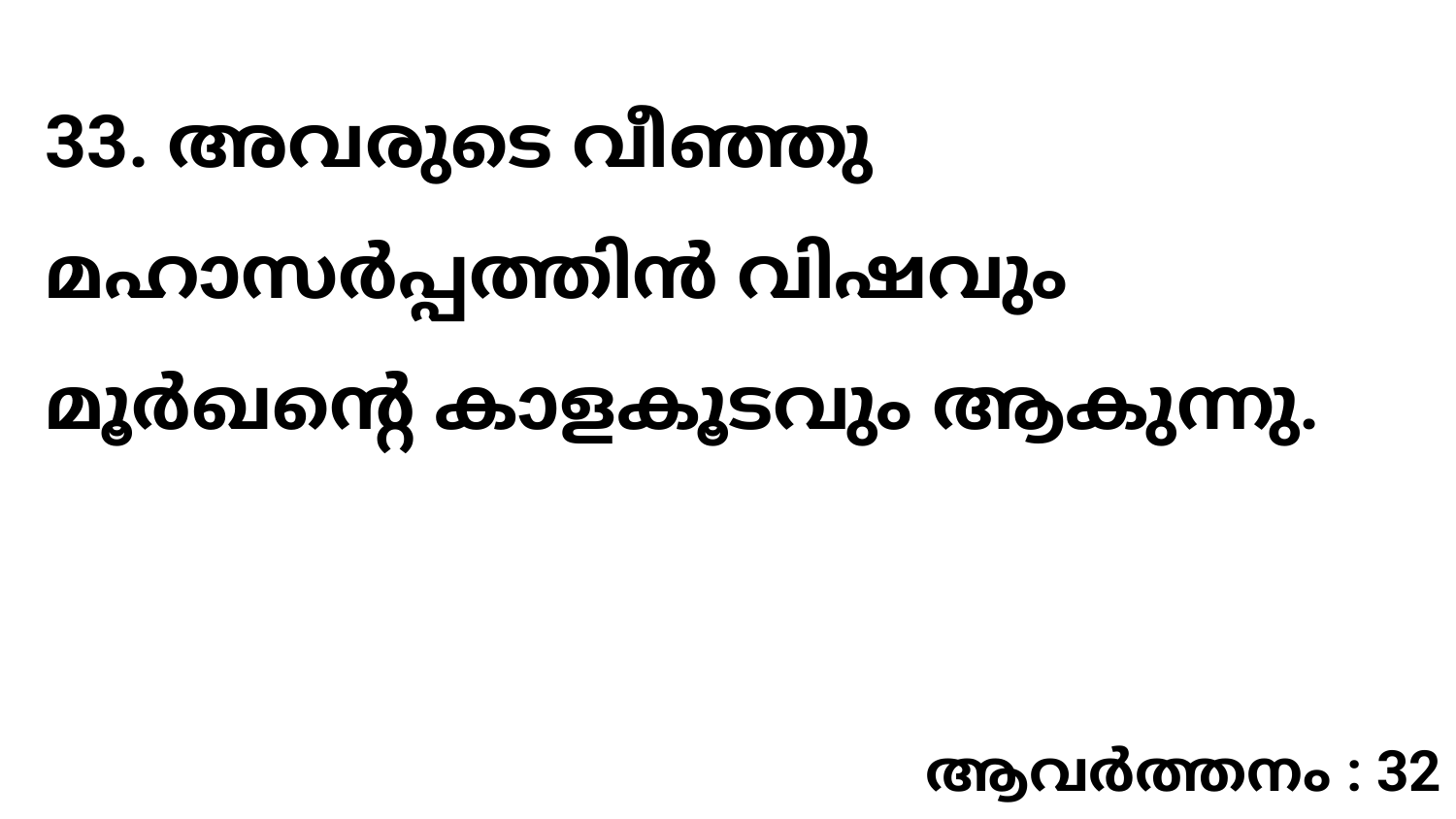

33. അവരുടെ വീഞ്ഞു മഹാസർപ്പത്തിൻ വിഷവും മൂർഖന്റെ കാളകൂടവും ആകുന്നു.
ആവർത്തനം : 32